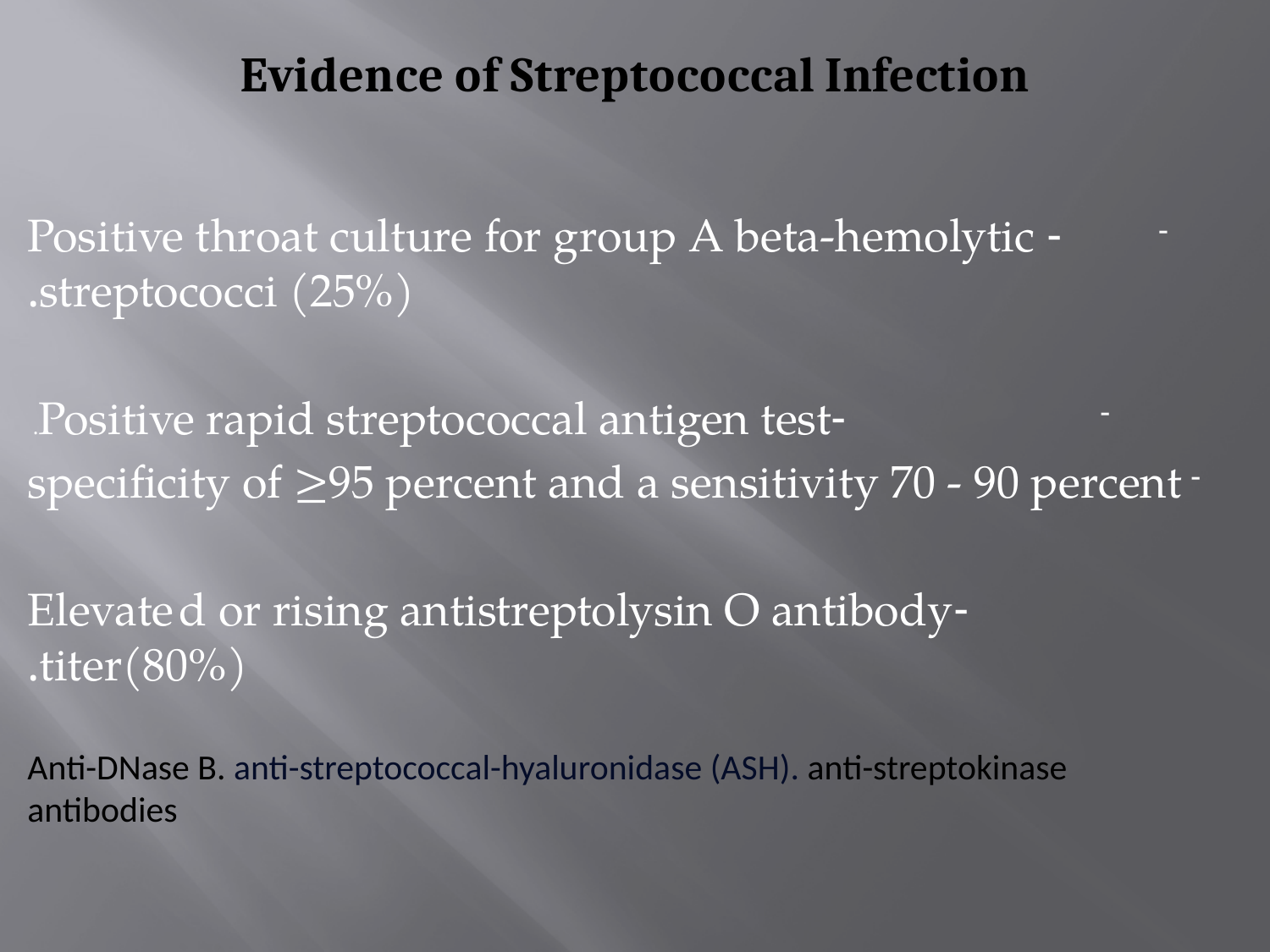

# Evidence of Streptococcal Infection

-Positive throat culture for group A beta-hemolytic  streptococci (25%).

-Positive rapid streptococcal antigen test.
specificity of ≥95 percent and a sensitivity 70 - 90 percent

-Elevate d or rising antistreptolysin O antibody titer(80%).

Anti-DNase B. anti-streptococcal-hyaluronidase (ASH). anti-streptokinase antibodies